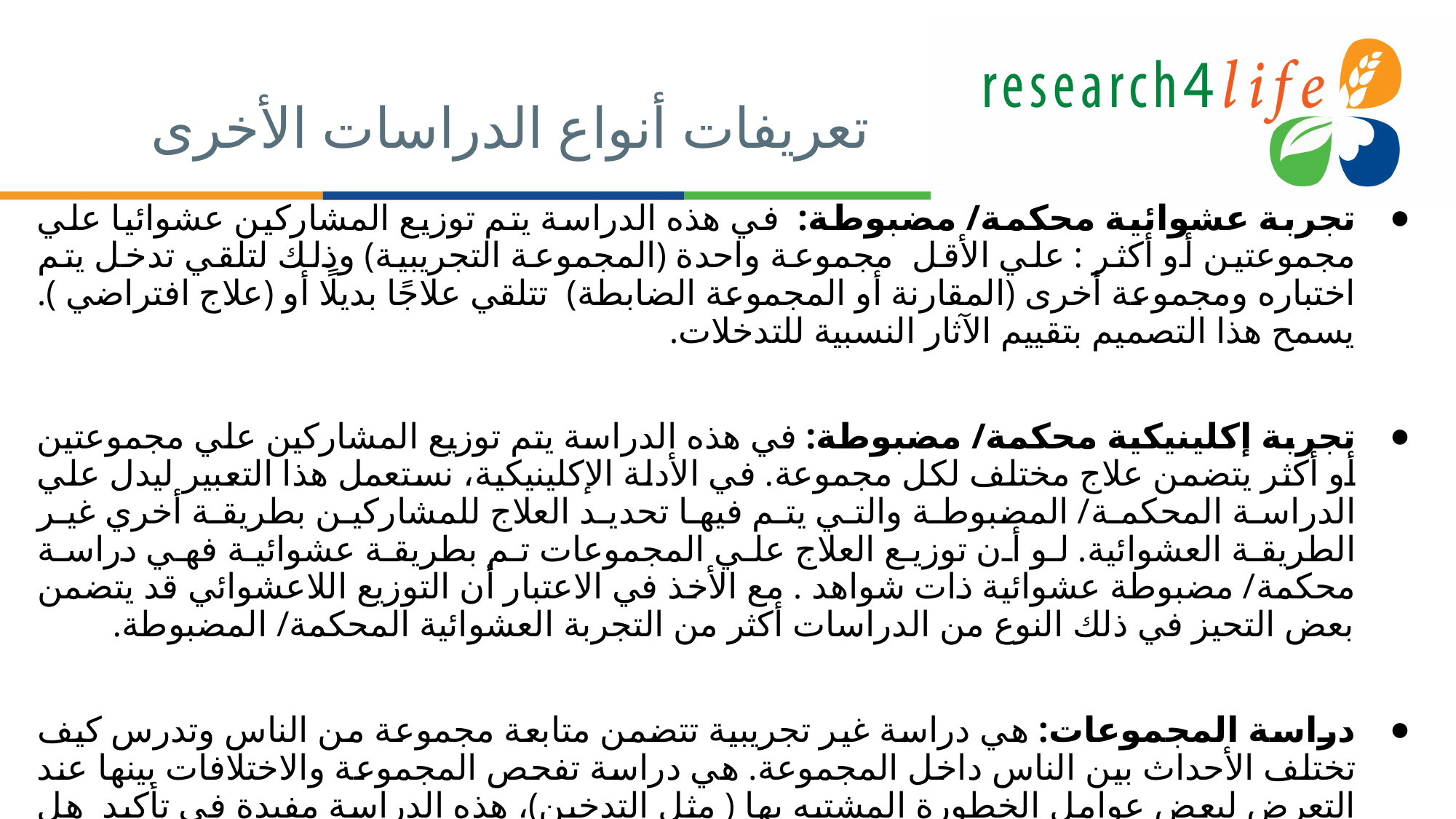

# تعريفات أنواع الدراسات الأخرى
تجربة عشوائية محكمة/ مضبوطة:  في هذه الدراسة يتم توزيع المشاركين عشوائيا علي مجموعتين أو أكثر : علي الأقل  مجموعة واحدة (المجموعة التجريبية) وذلك لتلقي تدخل يتم اختباره ومجموعة أخرى (المقارنة أو المجموعة الضابطة)  تتلقي علاجًا بديلًا أو (علاج افتراضي ). يسمح هذا التصميم بتقييم الآثار النسبية للتدخلات.

تجربة إكلينيكية محكمة/ مضبوطة: في هذه الدراسة يتم توزيع المشاركين علي مجموعتين أو أكثر يتضمن علاج مختلف لكل مجموعة. في الأدلة الإكلينيكية، نستعمل هذا التعبير ليدل علي الدراسة المحكمة/ المضبوطة والتي يتم فيها تحديد العلاج للمشاركين بطريقة أخري غير الطريقة العشوائية. لو أن توزيع العلاج علي المجموعات تم بطريقة عشوائية فهي دراسة محكمة/ مضبوطة عشوائية ذات شواهد . مع الأخذ في الاعتبار أن التوزيع اللاعشوائي قد يتضمن بعض التحيز في ذلك النوع من الدراسات أكثر من التجربة العشوائية المحكمة/ المضبوطة.

دراسة المجموعات: هي دراسة غير تجريبية تتضمن متابعة مجموعة من الناس وتدرس كيف تختلف الأحداث بين الناس داخل المجموعة. هي دراسة تفحص المجموعة والاختلافات بينها عند التعرض لبعض عوامل الخطورة المشتبه بها ( مثل التدخين)، هذه الدراسة مفيدة في تأكيد  هل التعرض قد يسبب احداثا معينة ( مثل سرطان الرئة). دراسة المجموعات الاستطلاعية/ المستقبلية (والتي تتبع المشاركين مقدما ) موثوق بها أكثر من دراسات المجموعات بأثر رجعي.